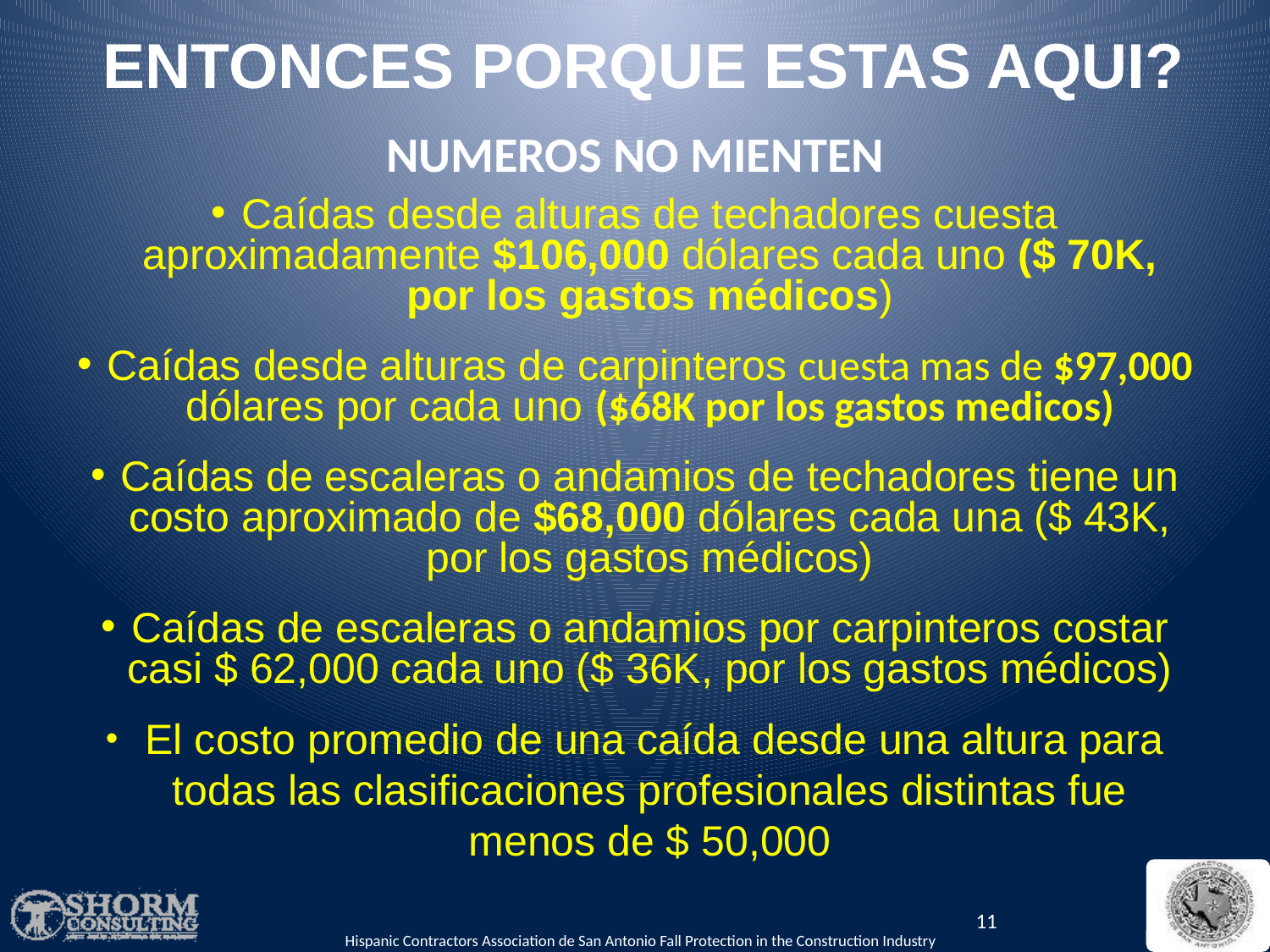

ENTONCES PORQUE ESTAS AQUI?
NUMEROS NO MIENTEN
Caídas desde alturas de techadores cuesta aproximadamente $106,000 dólares cada uno ($ 70K, por los gastos médicos)
Caídas desde alturas de carpinteros cuesta mas de $97,000 dólares por cada uno ($68K por los gastos medicos)
Caídas de escaleras o andamios de techadores tiene un costo aproximado de $68,000 dólares cada una ($ 43K, por los gastos médicos)
Caídas de escaleras o andamios por carpinteros costar casi $ 62,000 cada uno ($ 36K, por los gastos médicos)
 El costo promedio de una caída desde una altura para todas las clasificaciones profesionales distintas fue menos de $ 50,000
11
Hispanic Contractors Association de San Antonio Fall Protection in the Construction Industry